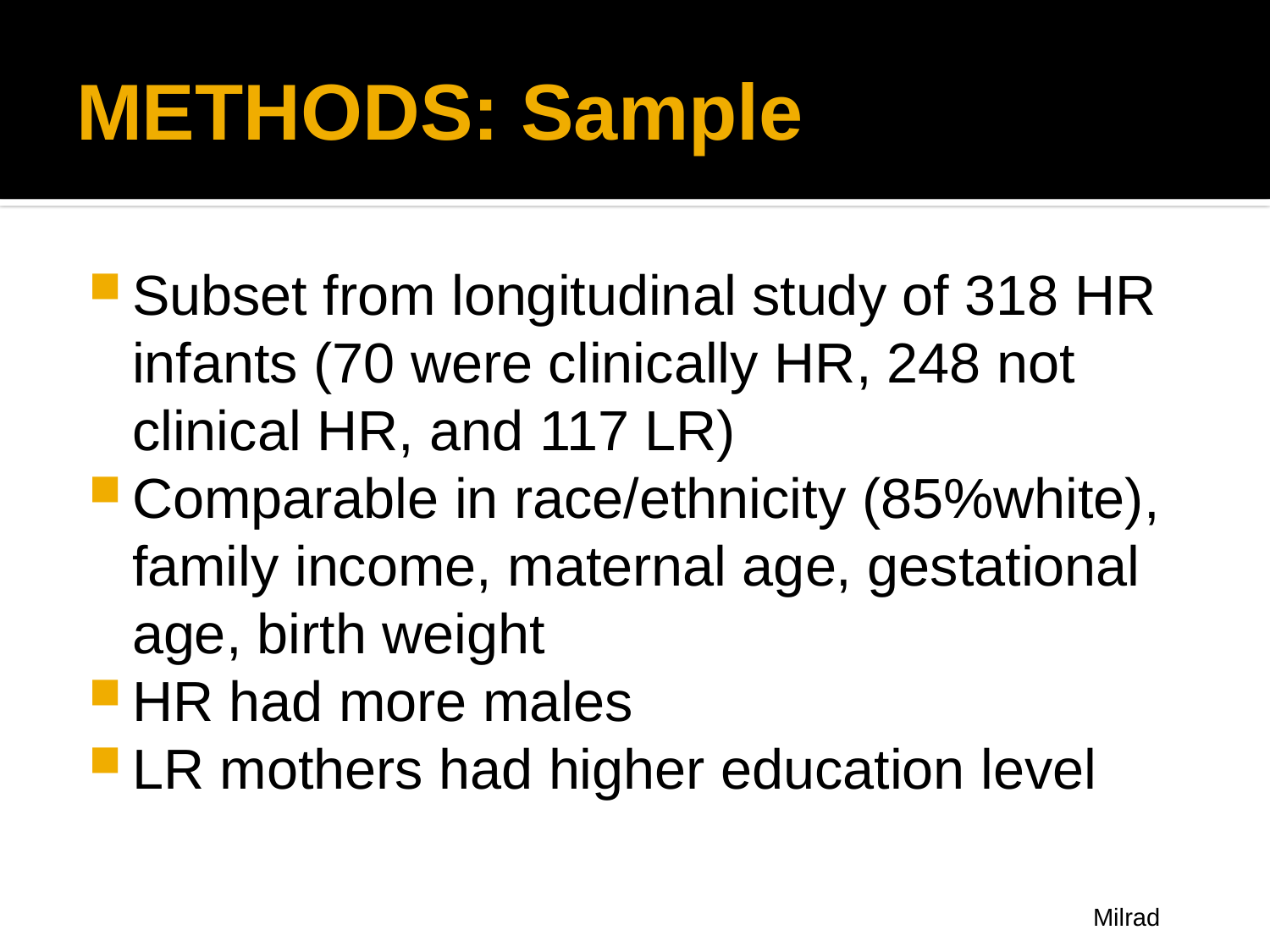

# METHODS: Sample
Subset from longitudinal study of 318 HR infants (70 were clinically HR, 248 not clinical HR, and 117 LR)
Comparable in race/ethnicity (85%white), family income, maternal age, gestational age, birth weight
HR had more males
LR mothers had higher education level

Milrad